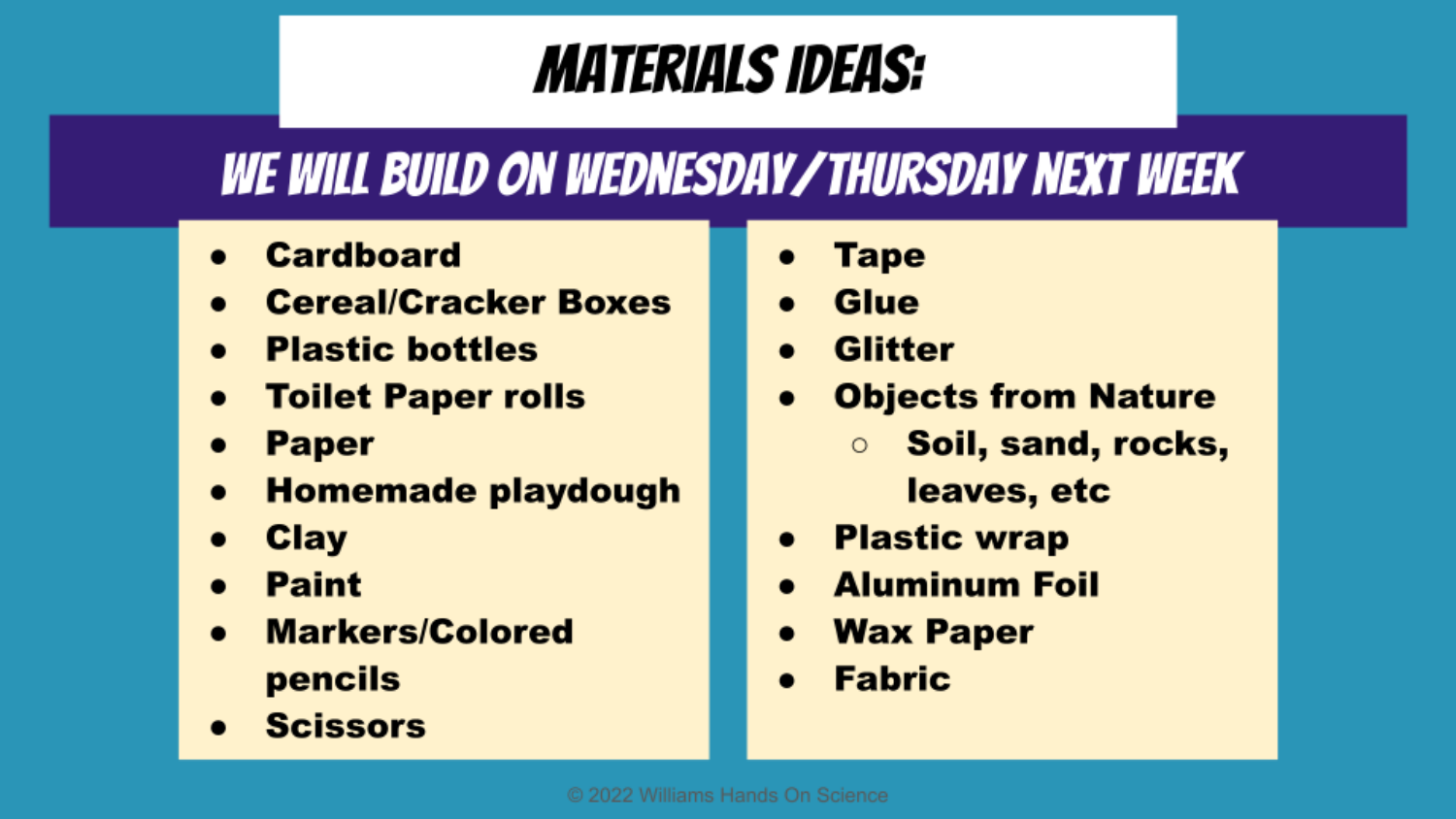

Teachers:
Here I give students ideas for bringing materials the next class meeting.  I provide glue, scissors tape and paper. They are responsible to bring in everything else. I suggest to them that they grab stuff from around the house and to not purchase materials if they don’t have to.